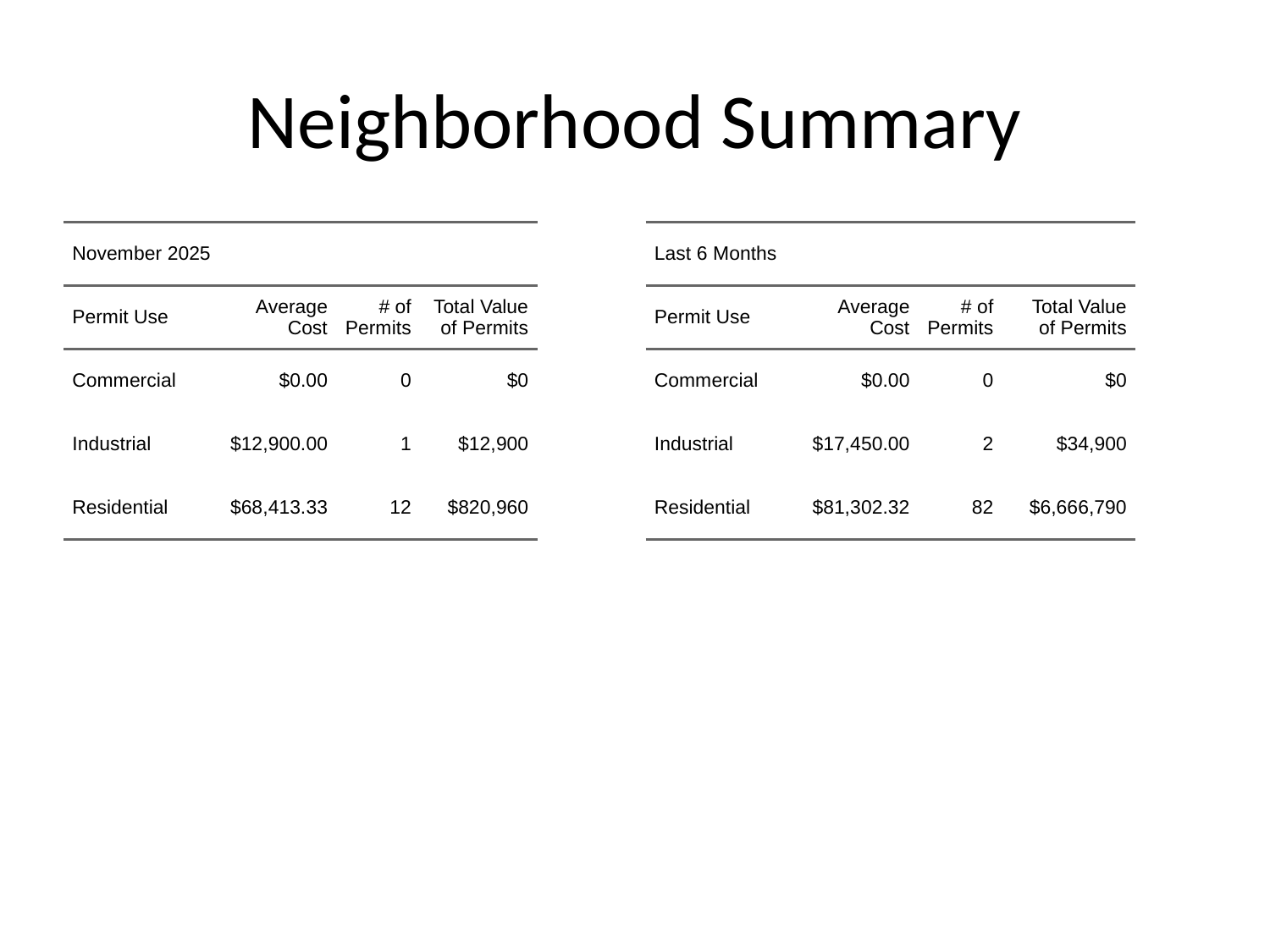

# Neighborhood Summary
| November 2025 | November 2025 | November 2025 | November 2025 |
| --- | --- | --- | --- |
| Permit Use | Average Cost | # of Permits | Total Value of Permits |
| Commercial | $0.00 | 0 | $0 |
| Industrial | $12,900.00 | 1 | $12,900 |
| Residential | $68,413.33 | 12 | $820,960 |
| Last 6 Months | Last 6 Months | Last 6 Months | Last 6 Months |
| --- | --- | --- | --- |
| Permit Use | Average Cost | # of Permits | Total Value of Permits |
| Commercial | $0.00 | 0 | $0 |
| Industrial | $17,450.00 | 2 | $34,900 |
| Residential | $81,302.32 | 82 | $6,666,790 |